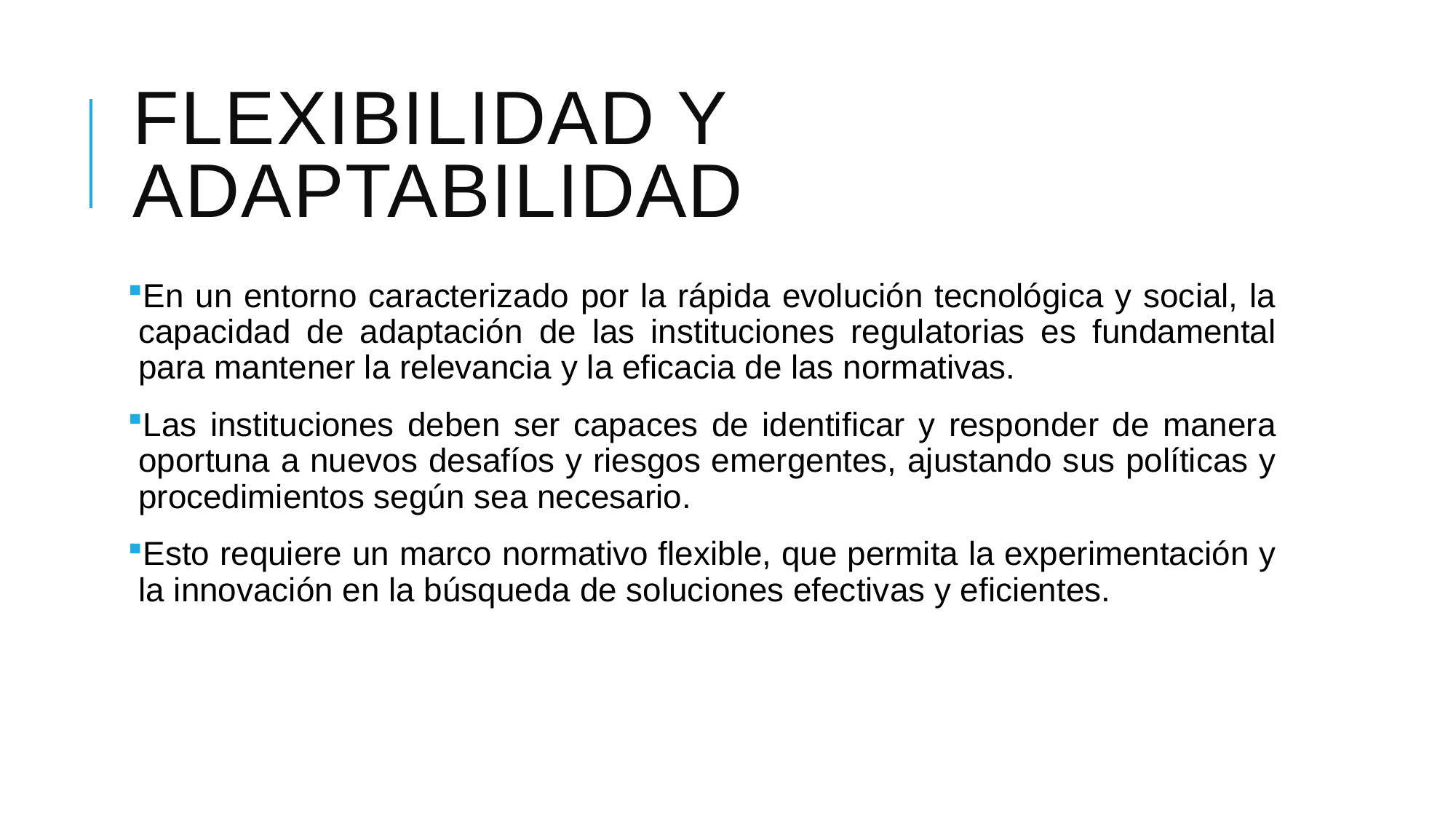

# Flexibilidad y Adaptabilidad
En un entorno caracterizado por la rápida evolución tecnológica y social, la capacidad de adaptación de las instituciones regulatorias es fundamental para mantener la relevancia y la eficacia de las normativas.
Las instituciones deben ser capaces de identificar y responder de manera oportuna a nuevos desafíos y riesgos emergentes, ajustando sus políticas y procedimientos según sea necesario.
Esto requiere un marco normativo flexible, que permita la experimentación y la innovación en la búsqueda de soluciones efectivas y eficientes.